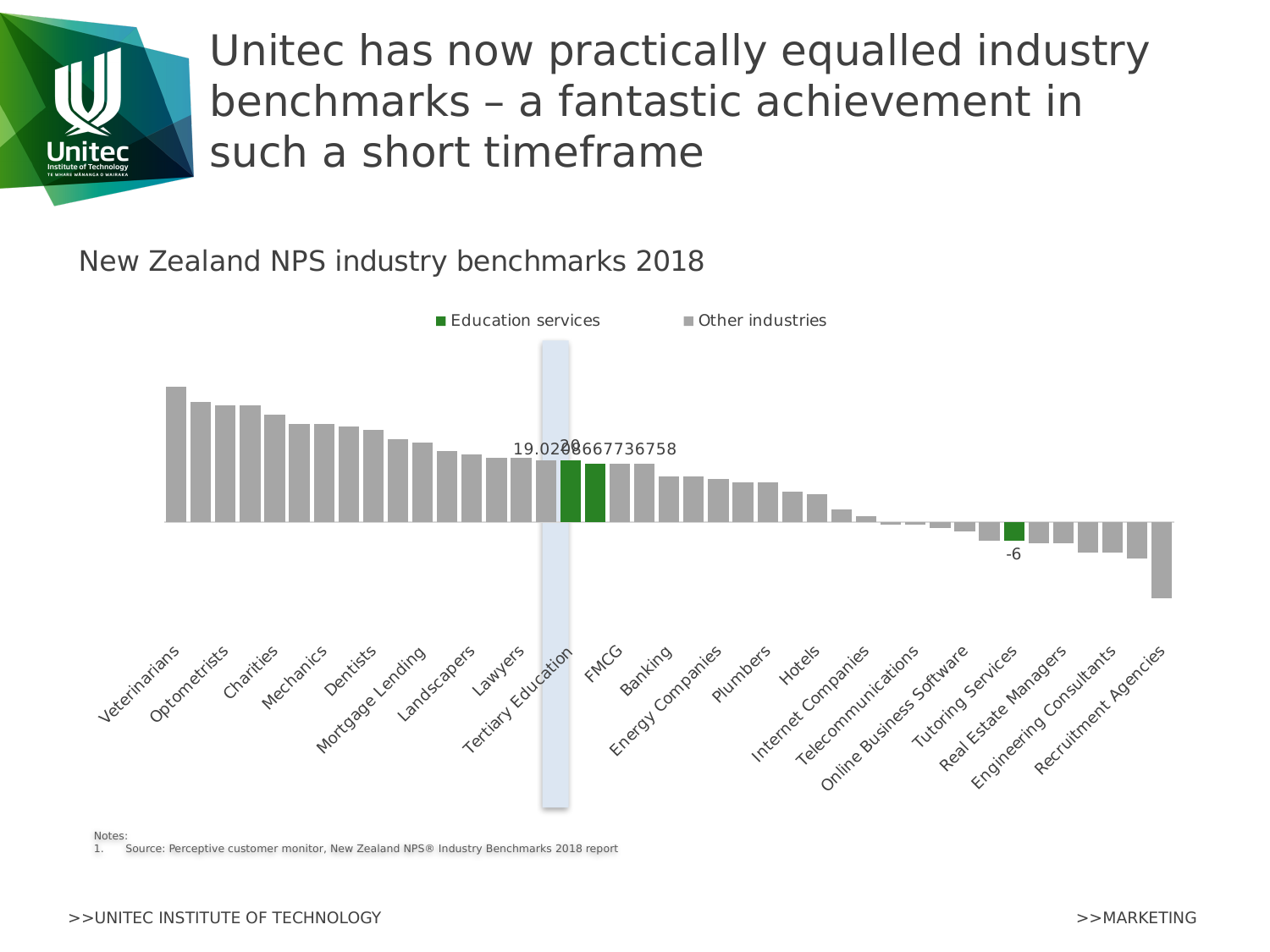

# Unitec has now practically equalled industry benchmarks – a fantastic achievement in such a short timeframe

### Chart: New Zealand NPS industry benchmarks 2018

| Category | Education services | Other industries |
|---|---|---|
| Recruitment Agencies | None | -25.0 |
| Hire Purchase | None | -12.0 |
| Engineering Consultants | None | -10.0 |
| Business Consulting | None | -10.0 |
| Real Estate Managers | None | -7.0 |
| Car Finance | None | -7.0 |
| Tutoring Services | -6.0 | None |
| Corporate Travel | None | -6.0 |
| Online Business Software | None | -3.0 |
| Security | None | -2.0 |
| Telecommunications | None | -1.0 |
| Personal Loan | None | -1.0 |
| Internet Companies | None | 2.0 |
| Insurance | None | 4.0 |
| Hotels | None | 9.0 |
| Doctors | None | 10.0 |
| Plumbers | None | 13.0 |
| Freight and Courier | None | 13.0 |
| Energy Companies | None | 14.0 |
| Travel Agents | None | 15.0 |
| Banking | None | 15.0 |
| Restaurants | None | 19.0 |
| FMCG | None | 19.0 |
| Unitec | 19.0208667736758 | None |
| Tertiary Education | 20.0 | None |
| Event Management | None | 20.0 |
| Lawyers | None | 21.0 |
| Builders | None | 21.0 |
| Landscapers | None | 22.0 |
| Accountants | None | 23.0 |
| Mortgage Lending | None | 26.0 |
| Adventure Tourism | None | 27.0 |
| Dentists | None | 30.0 |
| Airlines | None | 31.0 |
| Mechanics | None | 32.0 |
| Electricians | None | 32.0 |
| Charities | None | 35.0 |
| Tourist Attractions | None | 38.0 |
| Optometrists | None | 38.0 |
| Physiotherapist | None | 39.0 |
| Veterinarians | None | 44.0 |
Notes:
Source: Perceptive customer monitor, New Zealand NPS® Industry Benchmarks 2018 report
>>MARKETING